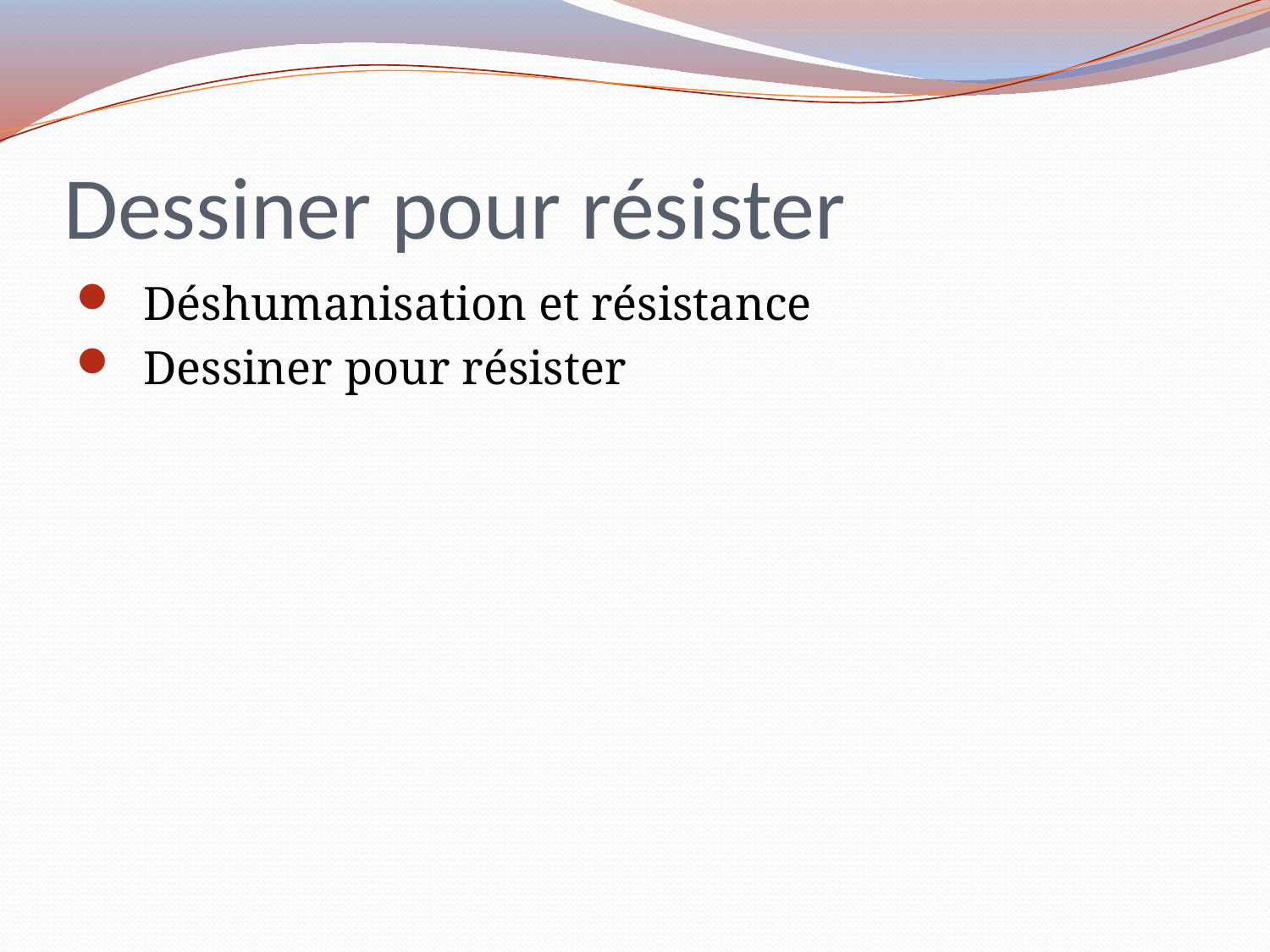

# Dessiner pour résister
  Déshumanisation et résistance
  Dessiner pour résister